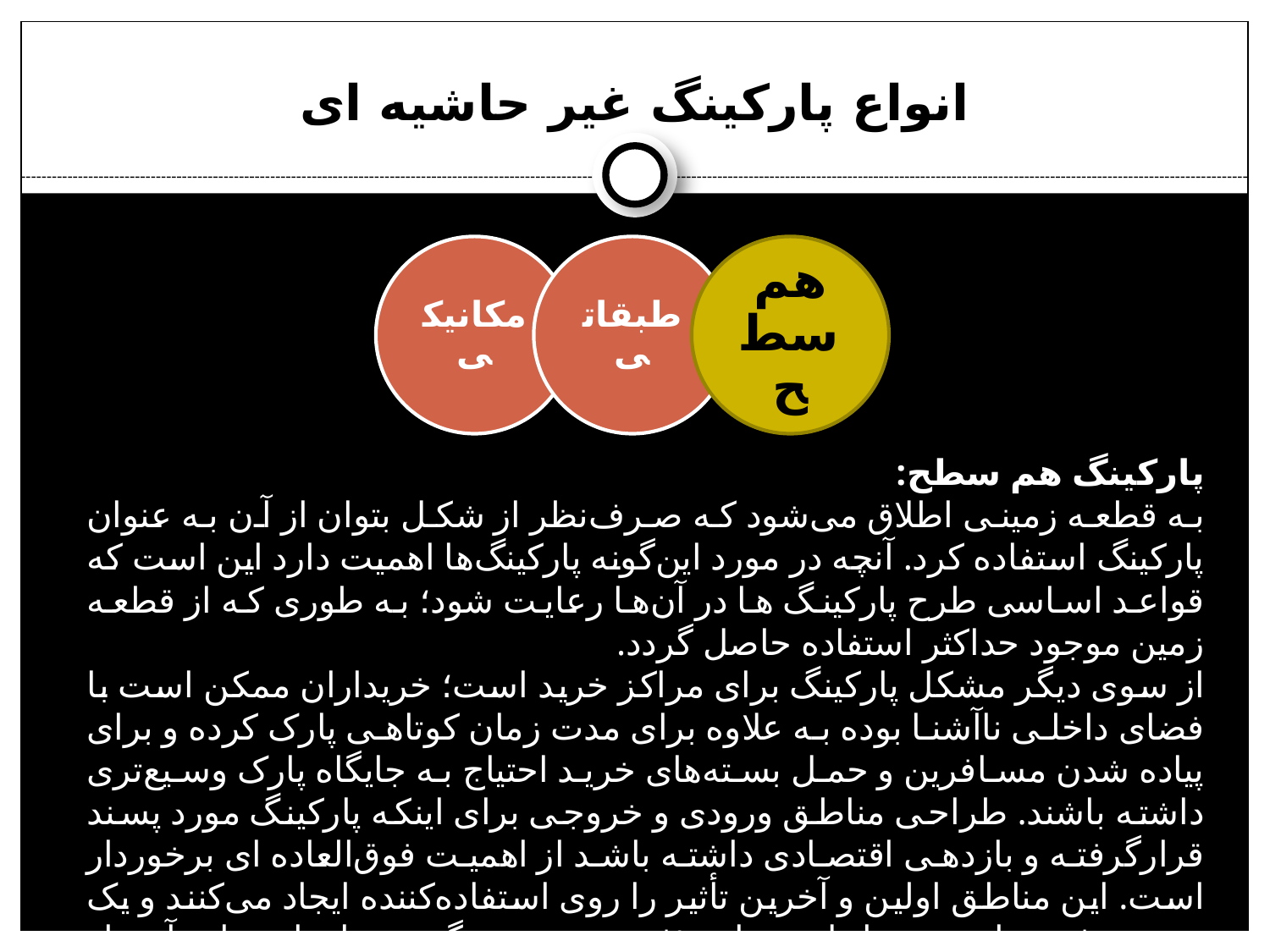

# انواع پارکینگ غیر حاشیه ای

مکانیکی

طبقاتی

هم سطح
پارکینگ هم سطح:
به قطعه زمینی اطلاق می‌شود که صرف‌نظر از شکل بتوان از آن به عنوان پارکینگ استفاده کرد. آنچه در مورد این‌گونه پارکینگ‌ها اهمیت دارد این است که قواعد اساسی طرح پارکینگ ها در آن‌ها رعایت شود؛ به طوری که از قطعه زمین موجود حداکثر استفاده حاصل گردد.
از سوی دیگر مشکل پارکینگ برای مراکز خرید است؛ خریداران ممکن است با فضای داخلی ناآشنا بوده به علاوه برای مدت زمان کوتاهی پارک کرده و برای پیاده شدن مسافرین و حمل بسته‌های خرید احتیاج به جایگاه پارک وسیع‌تری داشته باشند. طراحی مناطق ورودی و خروجی برای اینکه پارکینگ مورد پسند قرارگرفته و بازدهی اقتصادی داشته باشد از اهمیت فوق‌العاده ای برخوردار است. این مناطق اولین و آخرین تأثیر را روی استفاده‌کننده ایجاد می‌کنند و یک تجربه مثبت یا منفی عامل بسیار مؤثری در تصمیم‌گیری برای استفاده آتی از پارکینگ خواهد بود.